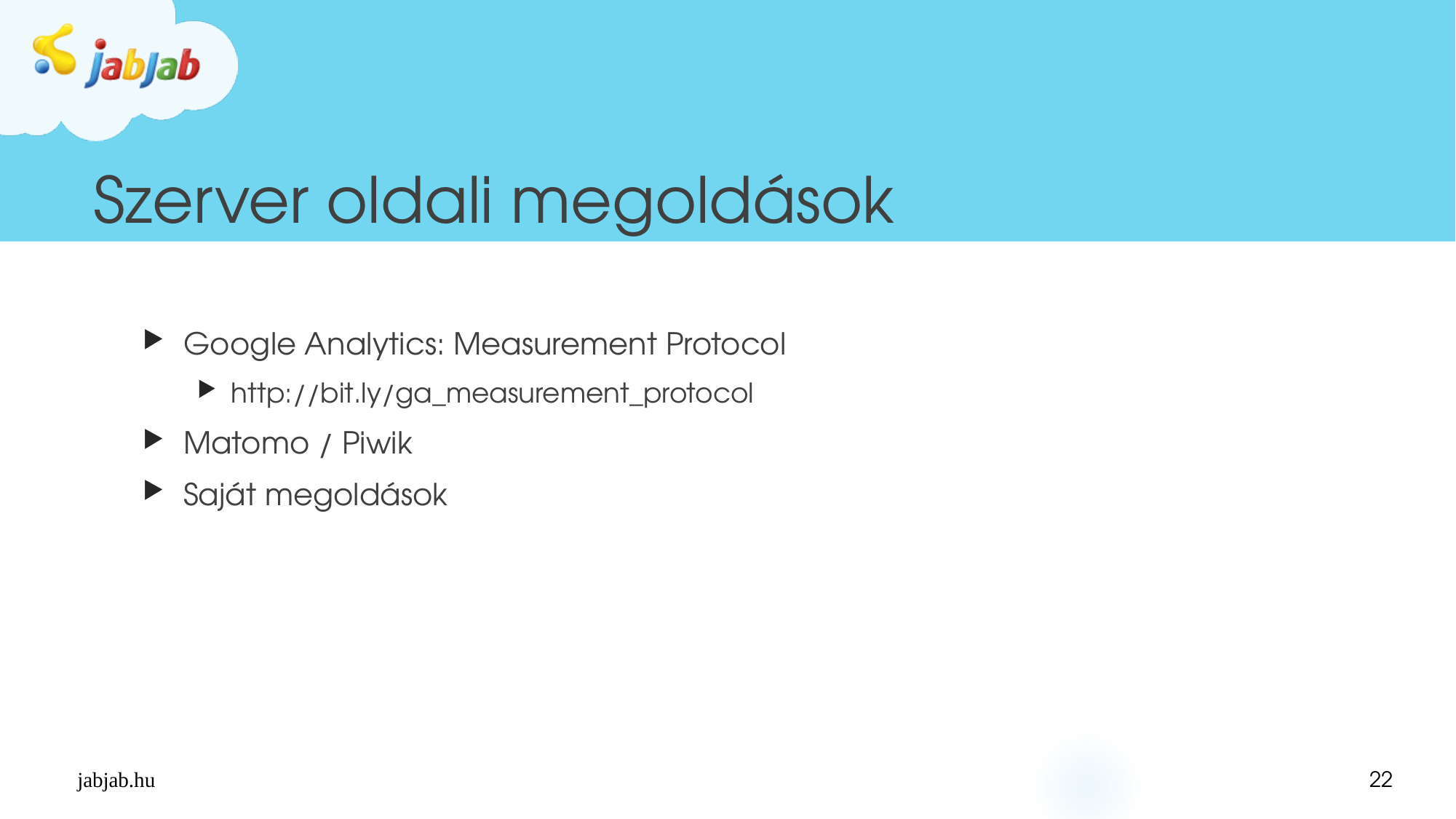

# Szerver oldali megoldások
Google Analytics: Measurement Protocol
http://bit.ly/ga_measurement_protocol
Matomo / Piwik
Saját megoldások
22
jabjab.hu